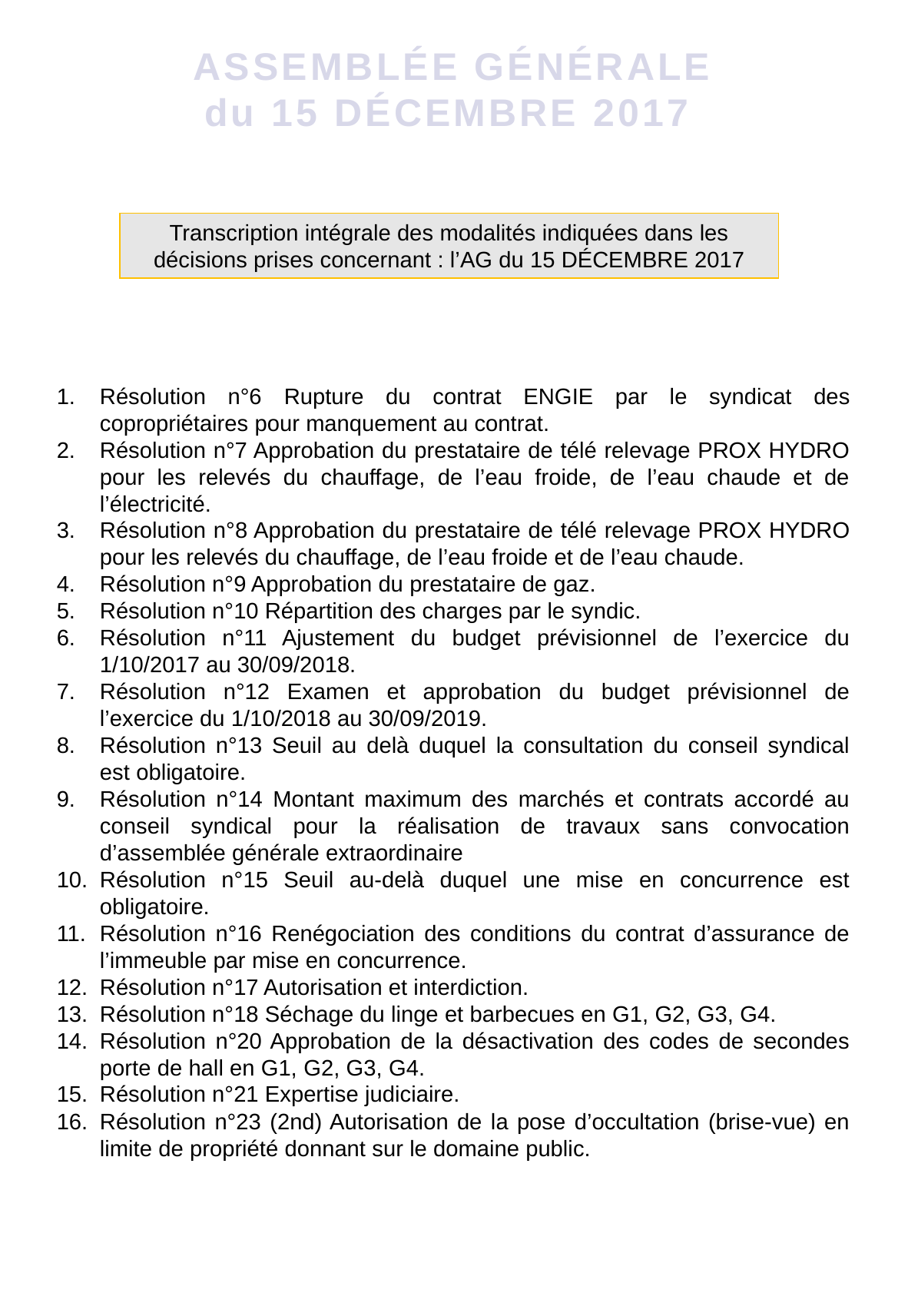

ASSEMBLÉE GÉNÉRALE du 15 DÉCEMBRE 2017
Transcription intégrale des modalités indiquées dans les décisions prises concernant : l’AG du 15 DÉCEMBRE 2017
Résolution n°6 Rupture du contrat ENGIE par le syndicat des copropriétaires pour manquement au contrat.
Résolution n°7 Approbation du prestataire de télé relevage PROX HYDRO pour les relevés du chauffage, de l’eau froide, de l’eau chaude et de l’électricité.
Résolution n°8 Approbation du prestataire de télé relevage PROX HYDRO pour les relevés du chauffage, de l’eau froide et de l’eau chaude.
Résolution n°9 Approbation du prestataire de gaz.
Résolution n°10 Répartition des charges par le syndic.
Résolution n°11 Ajustement du budget prévisionnel de l’exercice du 1/10/2017 au 30/09/2018.
Résolution n°12 Examen et approbation du budget prévisionnel de l’exercice du 1/10/2018 au 30/09/2019.
Résolution n°13 Seuil au delà duquel la consultation du conseil syndical est obligatoire.
Résolution n°14 Montant maximum des marchés et contrats accordé au conseil syndical pour la réalisation de travaux sans convocation d’assemblée générale extraordinaire
Résolution n°15 Seuil au-delà duquel une mise en concurrence est obligatoire.
Résolution n°16 Renégociation des conditions du contrat d’assurance de l’immeuble par mise en concurrence.
Résolution n°17 Autorisation et interdiction.
Résolution n°18 Séchage du linge et barbecues en G1, G2, G3, G4.
Résolution n°20 Approbation de la désactivation des codes de secondes porte de hall en G1, G2, G3, G4.
Résolution n°21 Expertise judiciaire.
Résolution n°23 (2nd) Autorisation de la pose d’occultation (brise-vue) en limite de propriété donnant sur le domaine public.